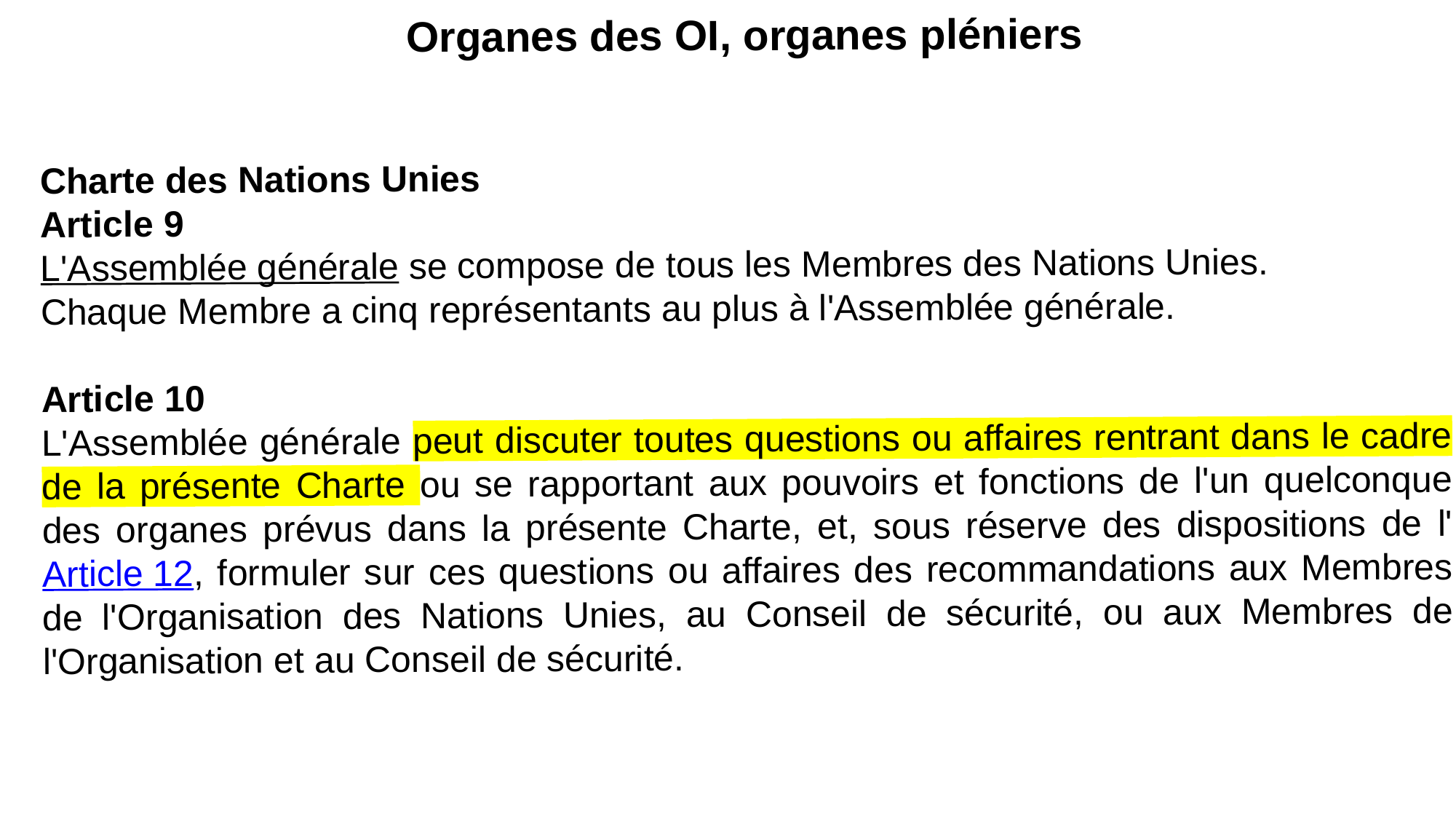

Organes des OI, organes pléniers

Charte des Nations Unies
Article 9
L'Assemblée générale se compose de tous les Membres des Nations Unies.
Chaque Membre a cinq représentants au plus à l'Assemblée générale.

Article 10
L'Assemblée générale peut discuter toutes questions ou affaires rentrant dans le cadre de la présente Charte ou se rapportant aux pouvoirs et fonctions de l'un quelconque des organes prévus dans la présente Charte, et, sous réserve des dispositions de l'Article 12, formuler sur ces questions ou affaires des recommandations aux Membres de l'Organisation des Nations Unies, au Conseil de sécurité, ou aux Membres de l'Organisation et au Conseil de sécurité.